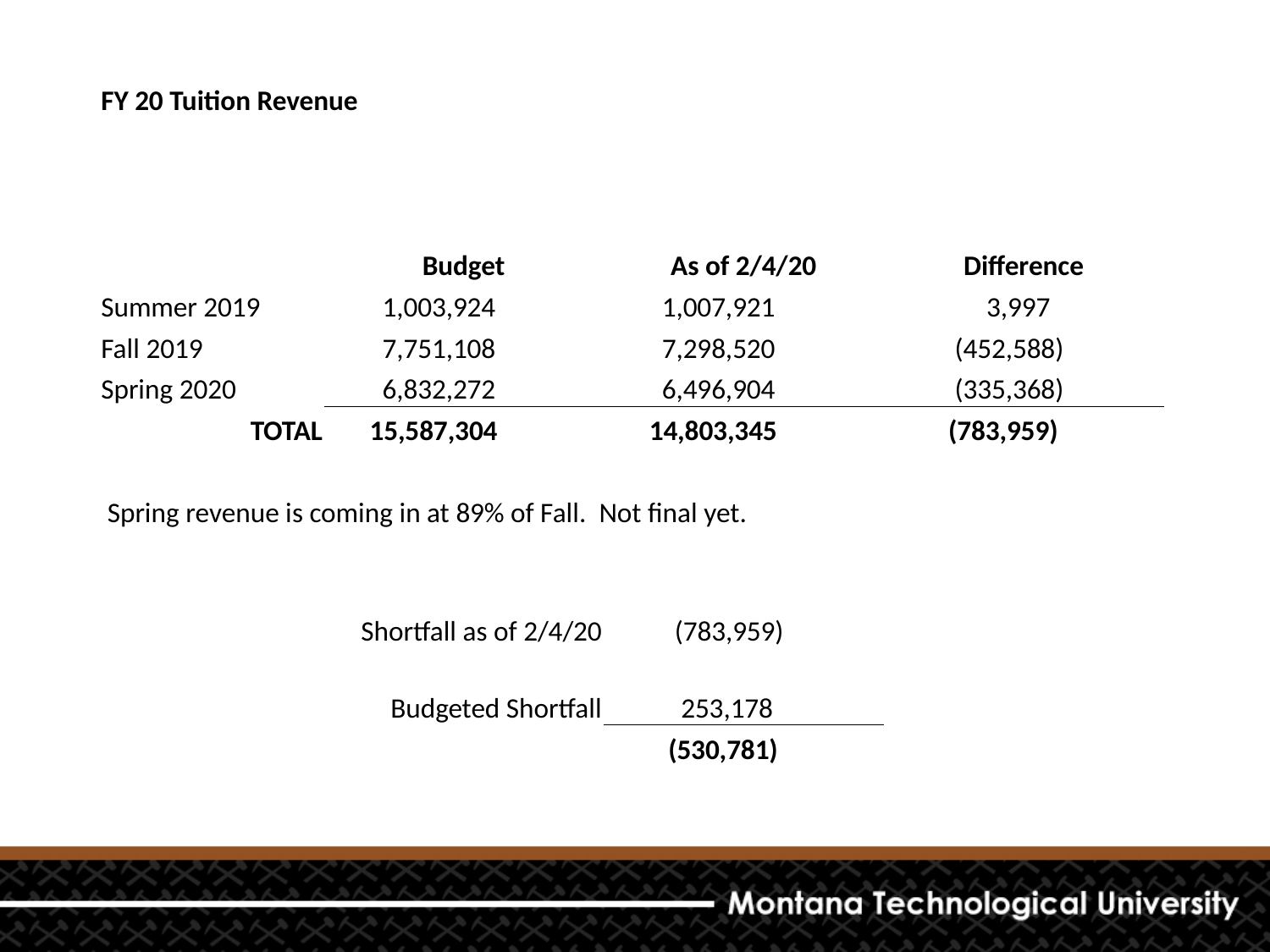

| FY 20 Tuition Revenue |  |  |  |
| --- | --- | --- | --- |
|  |  |  |  |
|  |  |  |  |
|  |  |  |  |
|  | Budget | As of 2/4/20 | Difference |
| Summer 2019 | 1,003,924 | 1,007,921 | 3,997 |
| Fall 2019 | 7,751,108 | 7,298,520 | (452,588) |
| Spring 2020 | 6,832,272 | 6,496,904 | (335,368) |
| TOTAL | 15,587,304 | 14,803,345 | (783,959) |
|  |  |  |  |
| Spring revenue is coming in at 89% of Fall. Not final yet. |  |  |  |
|  |  |  |  |
|  | Shortfall as of 2/4/20 | (783,959) |  |
|  | Budgeted Shortfall | 253,178 |  |
|  |  | (530,781) |  |